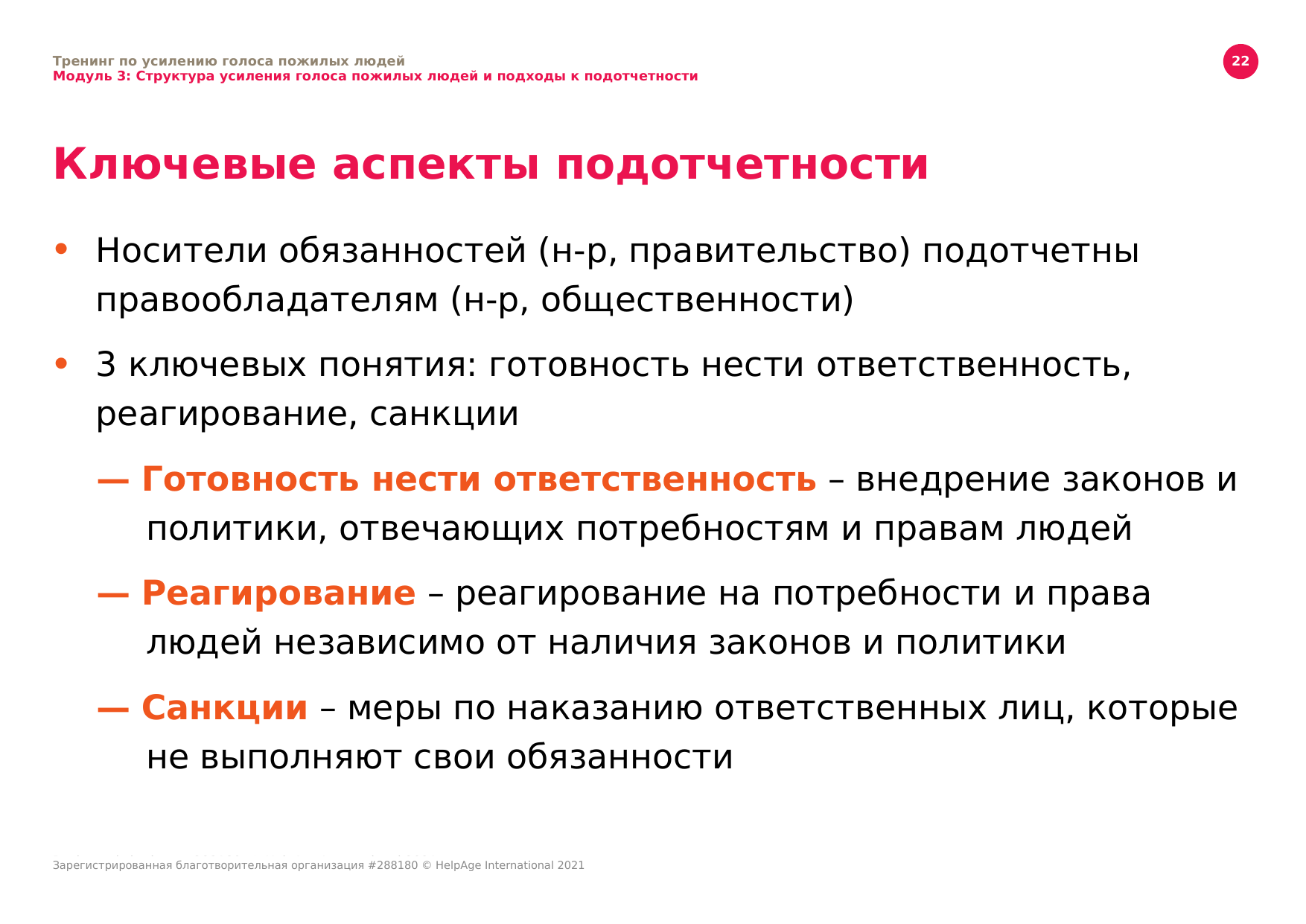

Тренинг по усилению голоса пожилых людей
Модуль 3: Структура усиления голоса пожилых людей и подходы к подотчетности

22
# Ключевые аспекты подотчетности
Носители обязанностей (н-р, правительство) подотчетны правообладателям (н-р, общественности)
3 ключевых понятия: готовность нести ответственность, реагирование, санкции
— Готовность нести ответственность – внедрение законов и политики, отвечающих потребностям и правам людей
— Реагирование – реагирование на потребности и права людей независимо от наличия законов и политики
— Санкции – меры по наказанию ответственных лиц, которые не выполняют свои обязанности
Зарегистрированная благотворительная организация #288180 © HelpAge International 2021